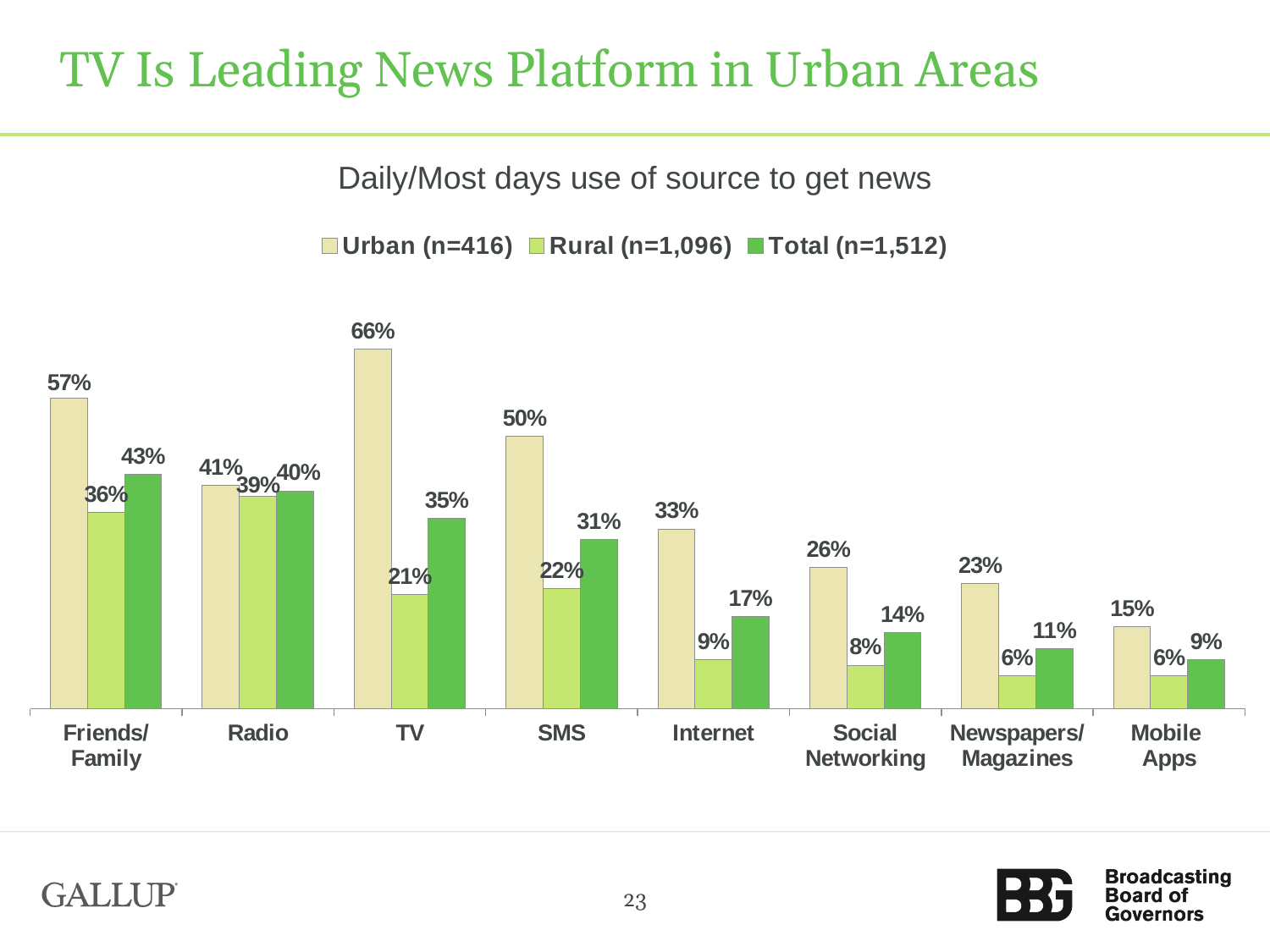

# TV Is Leading News Platform in Urban Areas
Daily/Most days use of source to get news

### Chart

| Category | Urban (n=416) | Rural (n=1,096) | Total (n=1,512) |
|---|---|---|---|
| Friends/ Family | 0.57 | 0.36 | 0.43 |
| Radio | 0.41 | 0.39 | 0.4 |
| TV | 0.66 | 0.21 | 0.35 |
| SMS | 0.5 | 0.22 | 0.31 |
| Internet | 0.33 | 0.09 | 0.17 |
| Social Networking | 0.26 | 0.08 | 0.14 |
| Newspapers/ Magazines | 0.23 | 0.06 | 0.11 |
| Mobile
Apps | 0.15 | 0.06 | 0.09 |
23